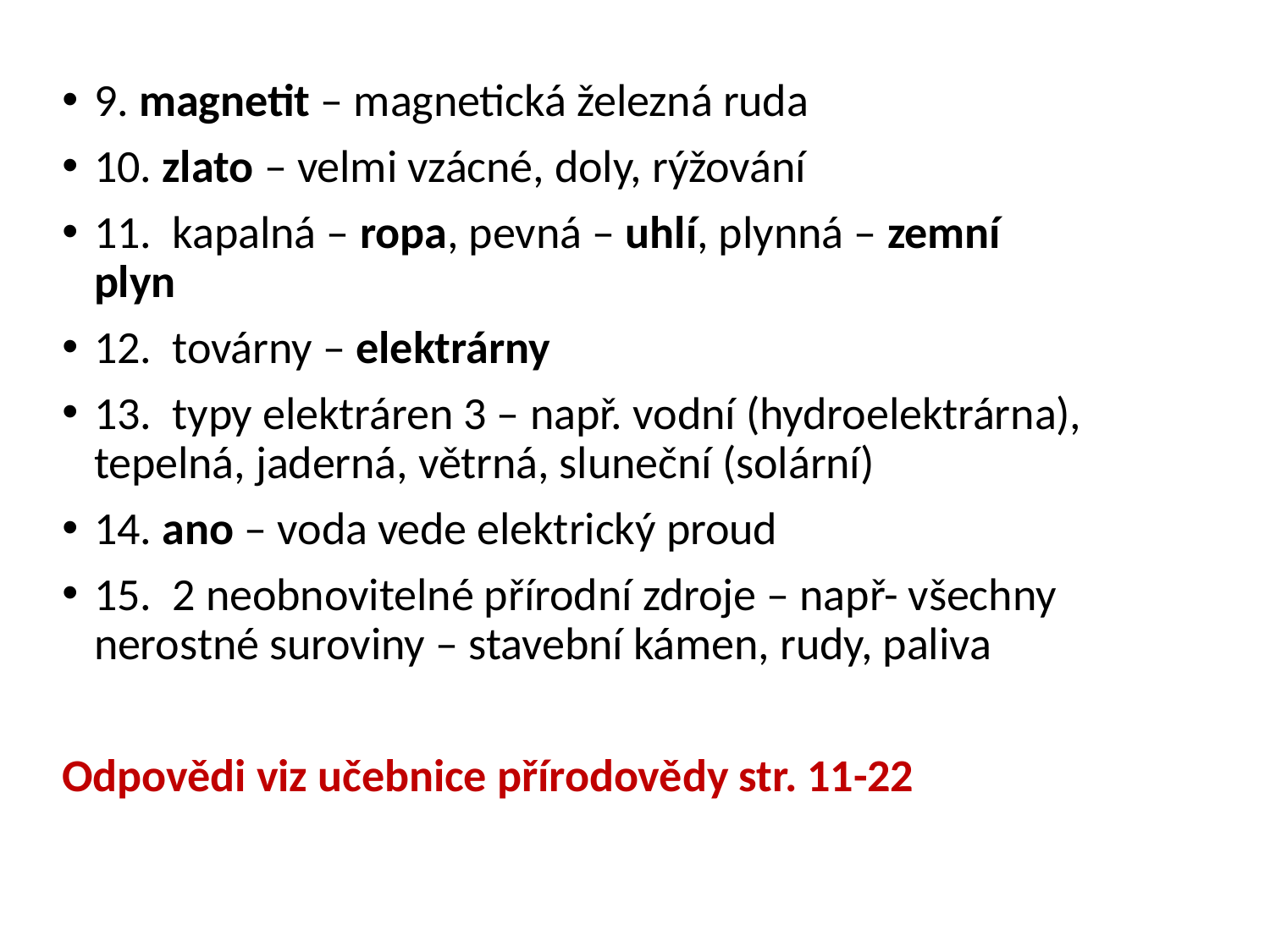

9. magnetit – magnetická železná ruda
10. zlato – velmi vzácné, doly, rýžování
11.  kapalná – ropa, pevná – uhlí, plynná – zemní plyn
12.  továrny – elektrárny
13.  typy elektráren 3 – např. vodní (hydroelektrárna), tepelná, jaderná, větrná, sluneční (solární)
14. ano – voda vede elektrický proud
15.  2 neobnovitelné přírodní zdroje – např- všechny nerostné suroviny – stavební kámen, rudy, paliva

Odpovědi viz učebnice přírodovědy str. 11-22